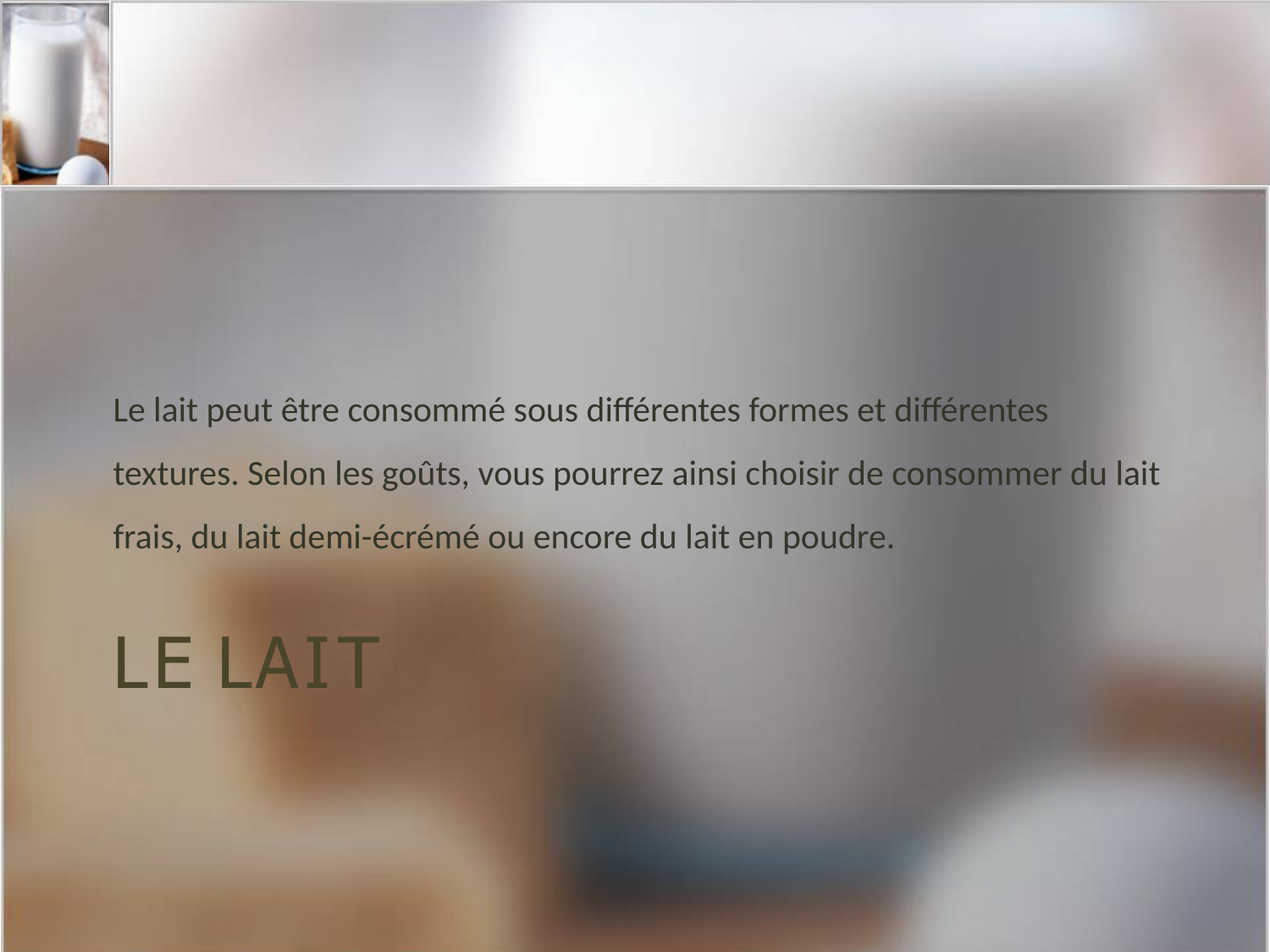

Le lait peut être consommé sous différentes formes et différentes textures. Selon les goûts, vous pourrez ainsi choisir de consommer du lait frais, du lait demi-écrémé ou encore du lait en poudre.

# Le lait